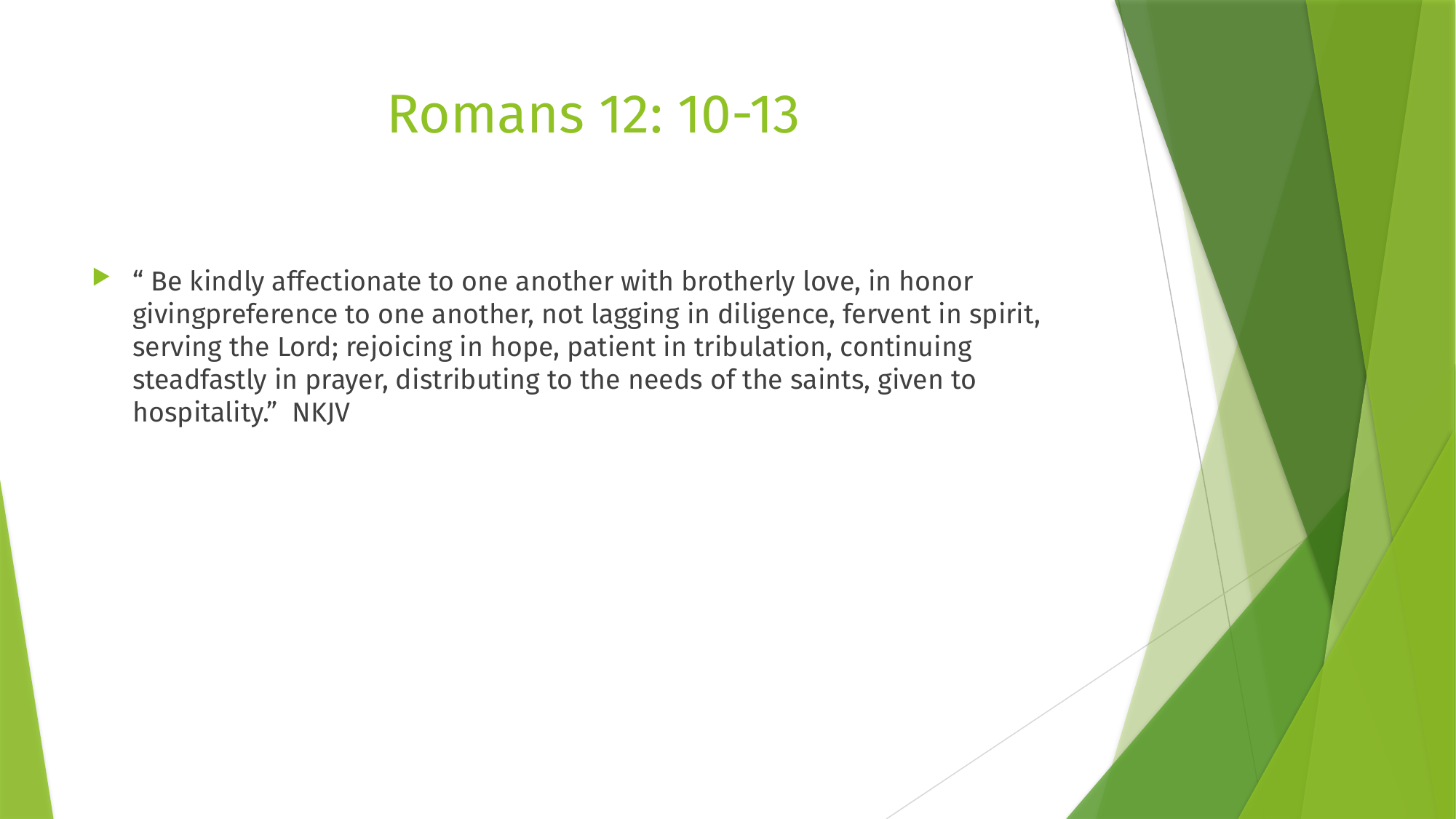

# Romans 12: 10-13
“ Be kindly affectionate to one another with brotherly love, in honor givingpreference to one another, not lagging in diligence, fervent in spirit, serving the Lord; rejoicing in hope, patient in tribulation, continuing steadfastly in prayer, distributing to the needs of the saints, given to hospitality.”  NKJV